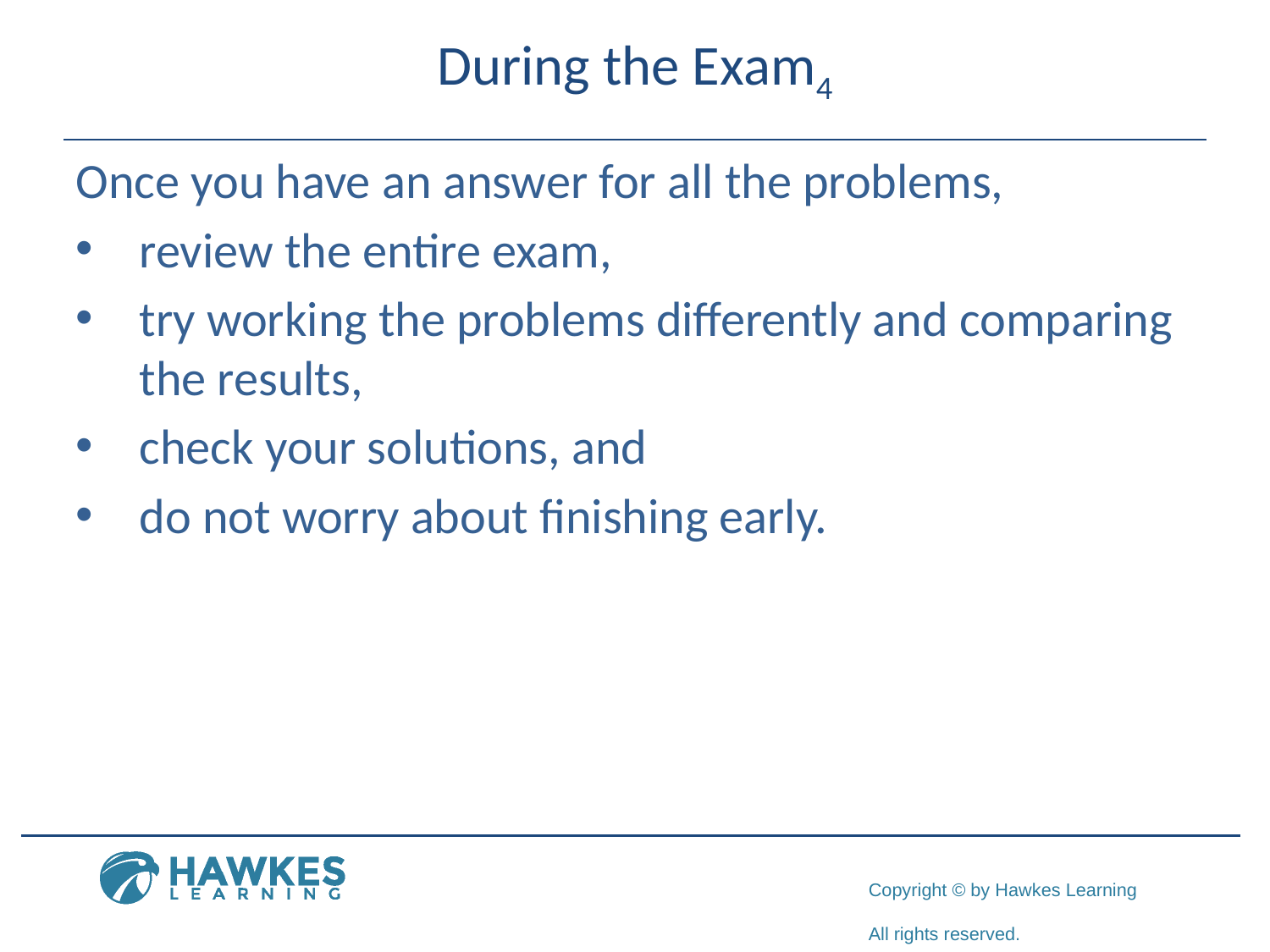

# During the Exam4
​Once you have an answer for all the problems,
review the entire exam,
try working the problems differently and comparing the results,
check your solutions, and
do not worry about finishing early.